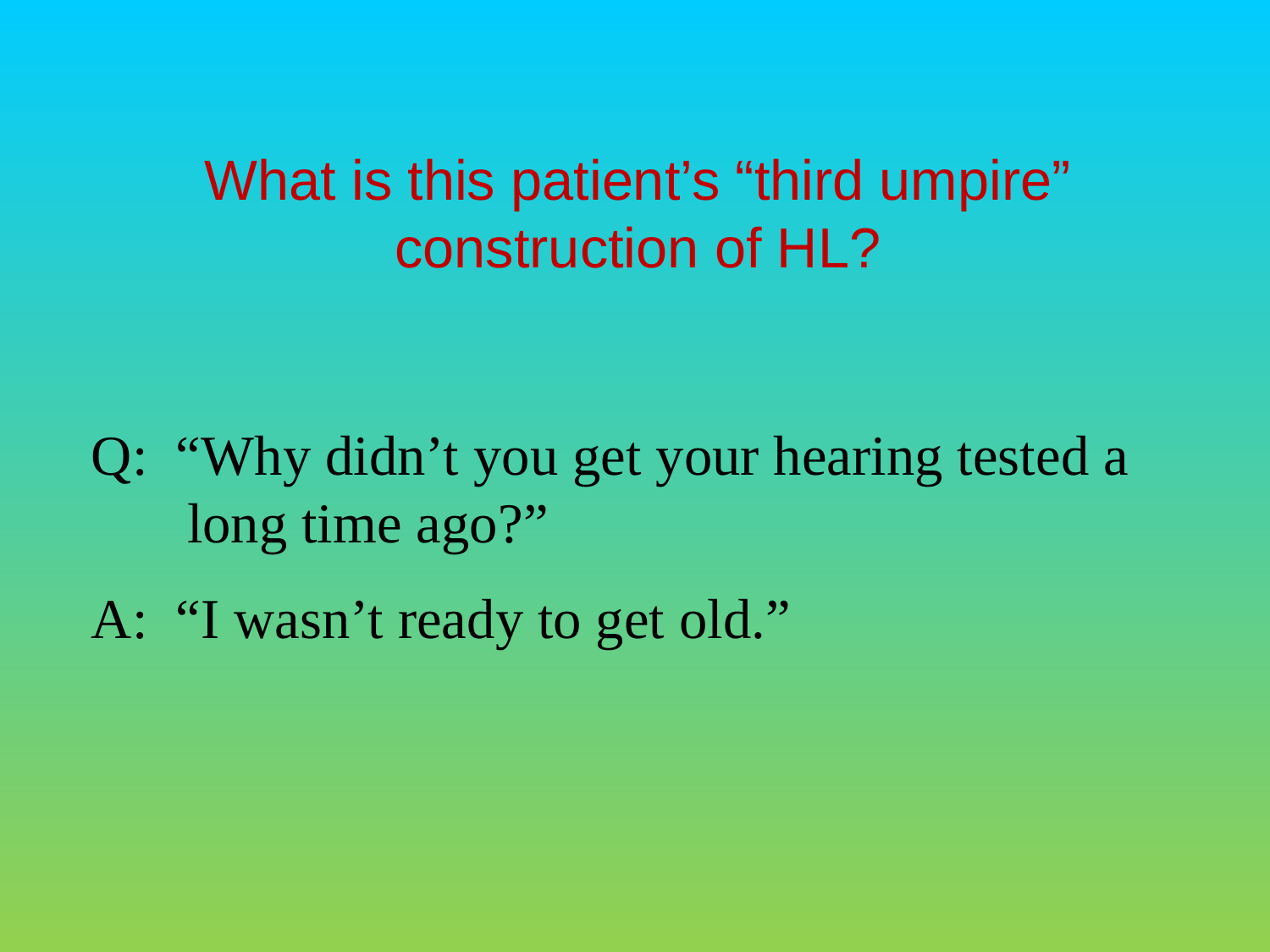

What is this patient’s “third umpire” construction of HL?
Q:  “Why didn’t you get your hearing tested a long time ago?”
A:  “I wasn’t ready to get old.”